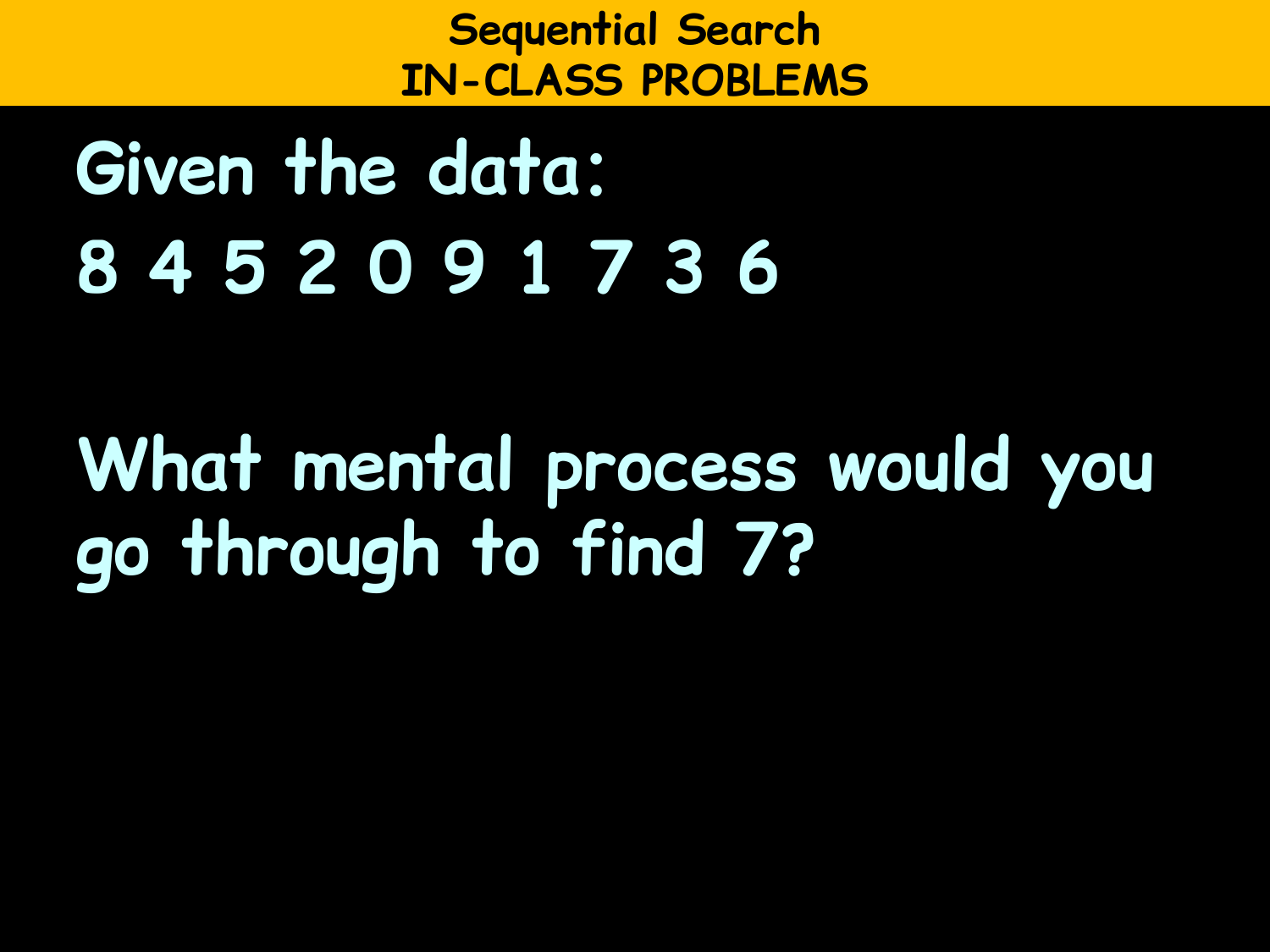

Sequential Search
IN-CLASS PROBLEMS
Given the data:
8 4 5 2 0 9 1 7 3 6

What mental process would you go through to find 7?